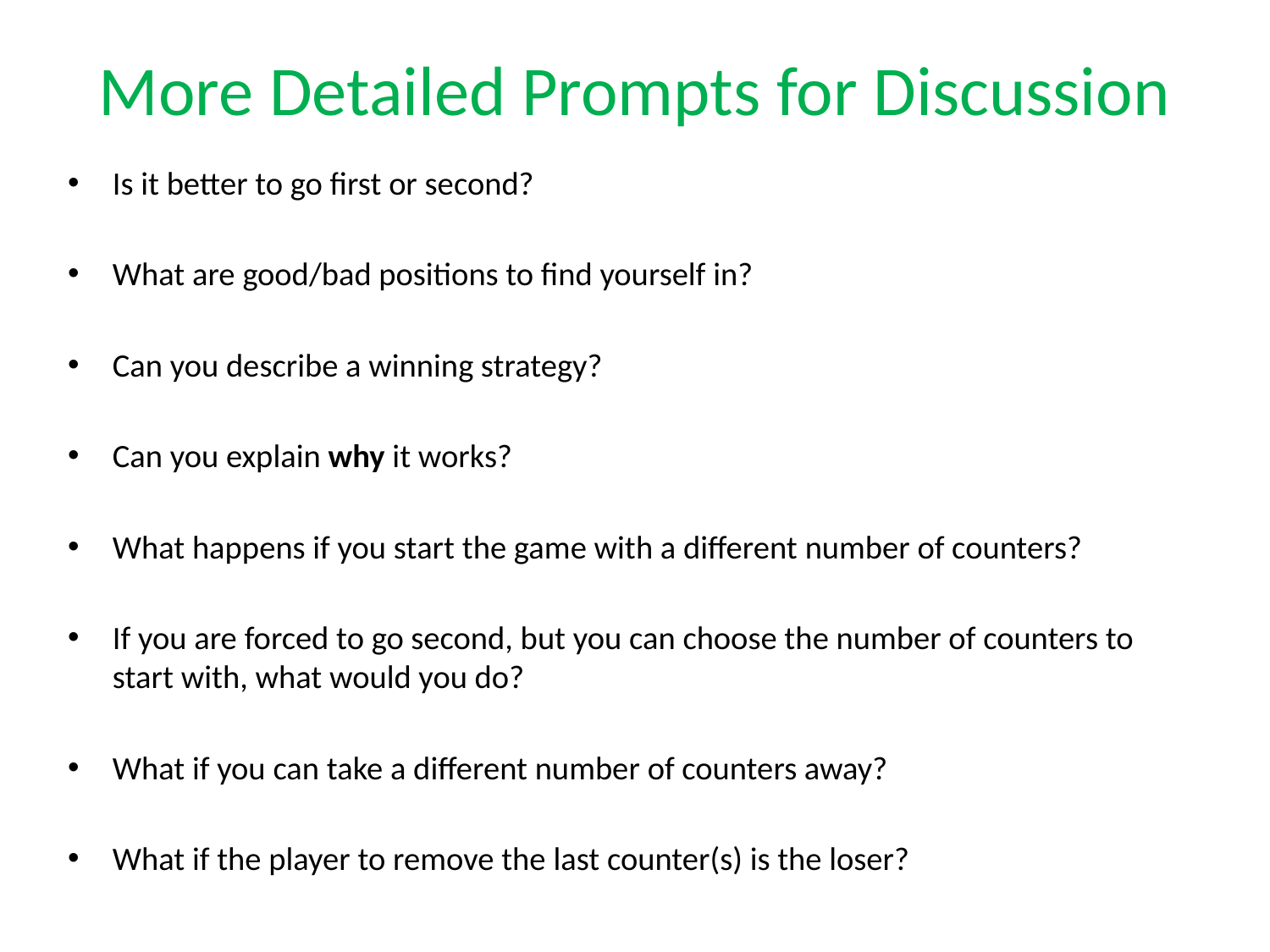

# More Detailed Prompts for Discussion
Is it better to go first or second?

What are good/bad positions to find yourself in?

Can you describe a winning strategy?

Can you explain why it works?

What happens if you start the game with a different number of counters?

If you are forced to go second, but you can choose the number of counters to start with, what would you do?

What if you can take a different number of counters away?

What if the player to remove the last counter(s) is the loser?